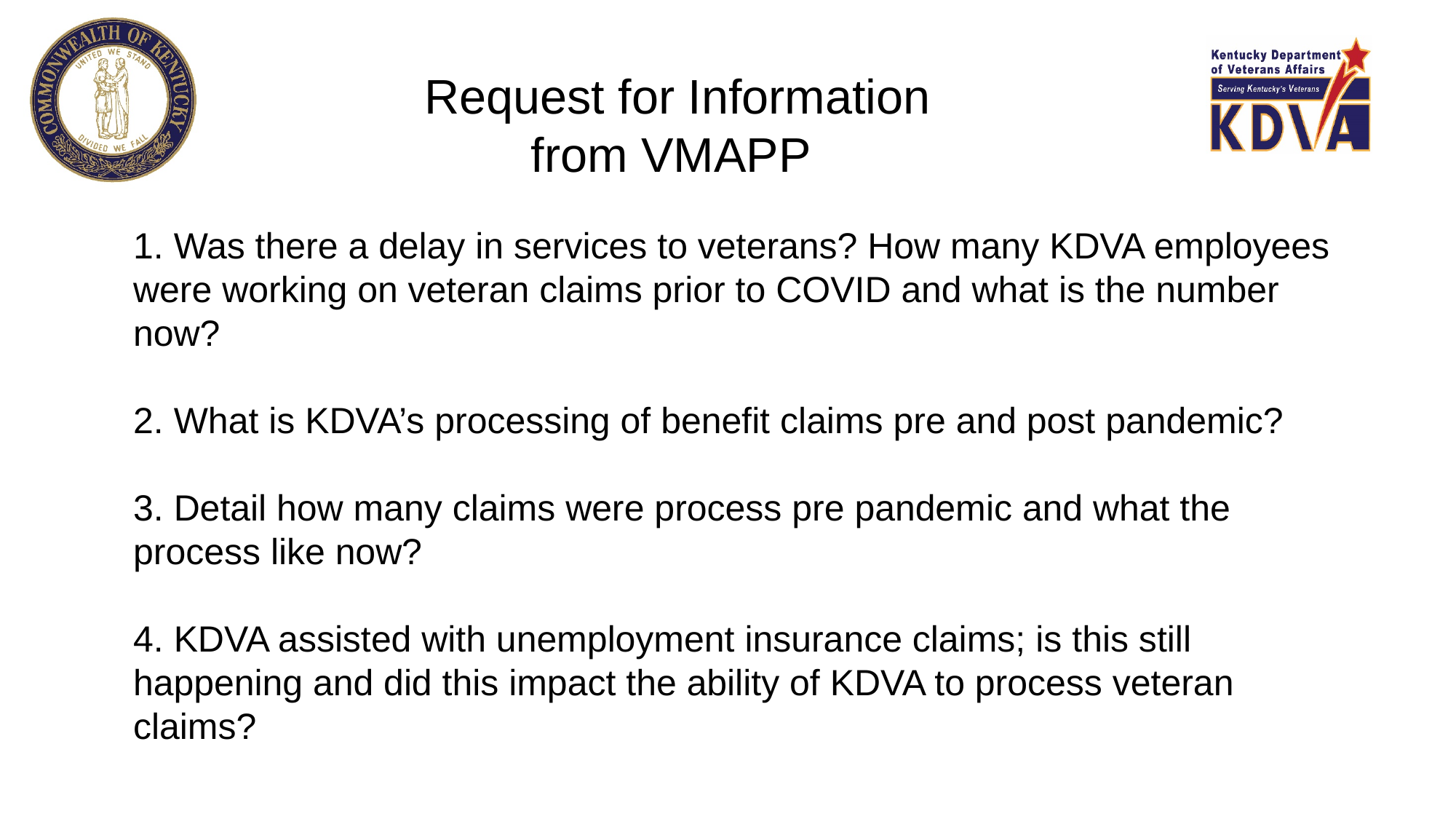

Request for Information
from VMAPP
1. Was there a delay in services to veterans? How many KDVA employees were working on veteran claims prior to COVID and what is the number now?

2. What is KDVA’s processing of benefit claims pre and post pandemic?

3. Detail how many claims were process pre pandemic and what the process like now?

4. KDVA assisted with unemployment insurance claims; is this still happening and did this impact the ability of KDVA to process veteran claims?